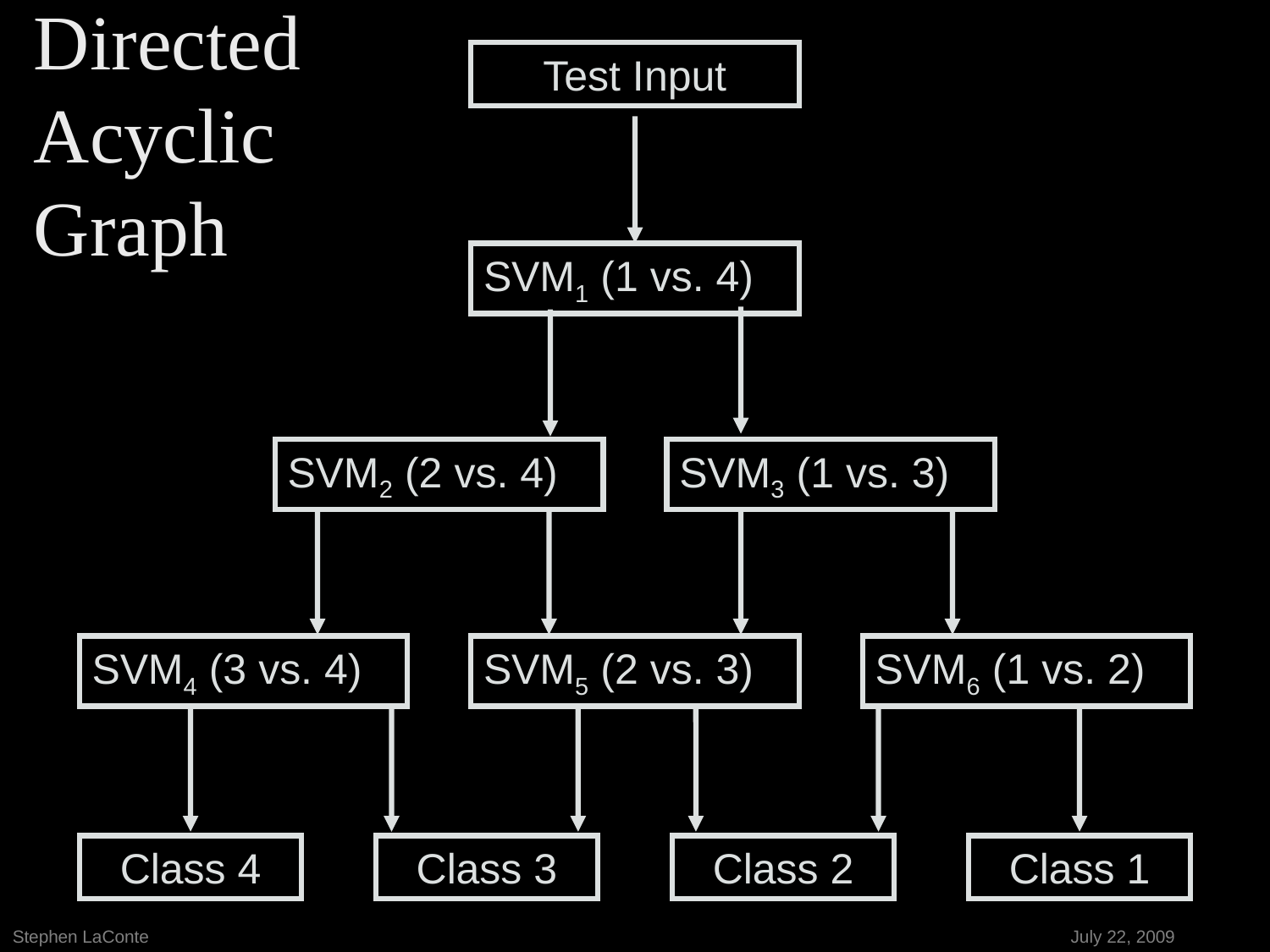

Directed
Acyclic
Graph
Test Input

SVM1 (1 vs. 4)

SVM2 (2 vs. 4)
SVM3 (1 vs. 3)

SVM4 (3 vs. 4)
SVM5 (2 vs. 3)
SVM6 (1 vs. 2)

Class 4
Class 3
Class 2
Class 1
Stephen LaConte							                         July 22, 2009